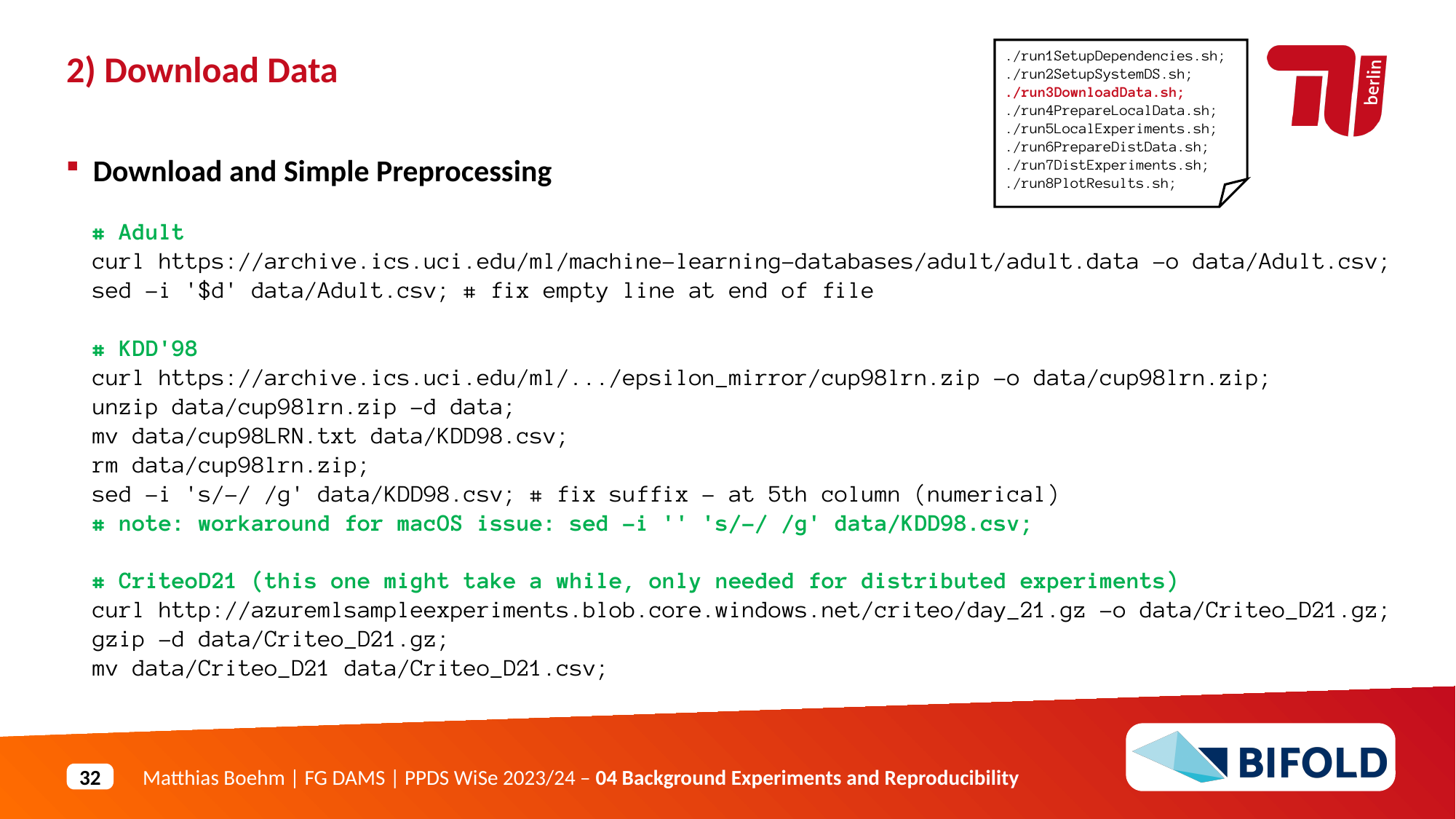

./run1SetupDependencies.sh;
./run2SetupSystemDS.sh;
./run3DownloadData.sh;
./run4PrepareLocalData.sh;
./run5LocalExperiments.sh;
./run6PrepareDistData.sh;
./run7DistExperiments.sh;
./run8PlotResults.sh;
2) Download Data
Download and Simple Preprocessing
# Adult
curl https://archive.ics.uci.edu/ml/machine-learning-databases/adult/adult.data -o data/Adult.csv;
sed -i '$d' data/Adult.csv; # fix empty line at end of file

# KDD'98
curl https://archive.ics.uci.edu/ml/.../epsilon_mirror/cup98lrn.zip -o data/cup98lrn.zip;
unzip data/cup98lrn.zip -d data;
mv data/cup98LRN.txt data/KDD98.csv;
rm data/cup98lrn.zip;
sed -i 's/-/ /g' data/KDD98.csv; # fix suffix - at 5th column (numerical)
# note: workaround for macOS issue: sed -i '' 's/-/ /g' data/KDD98.csv;

# CriteoD21 (this one might take a while, only needed for distributed experiments)
curl http://azuremlsampleexperiments.blob.core.windows.net/criteo/day_21.gz -o data/Criteo_D21.gz;
gzip -d data/Criteo_D21.gz;
mv data/Criteo_D21 data/Criteo_D21.csv;